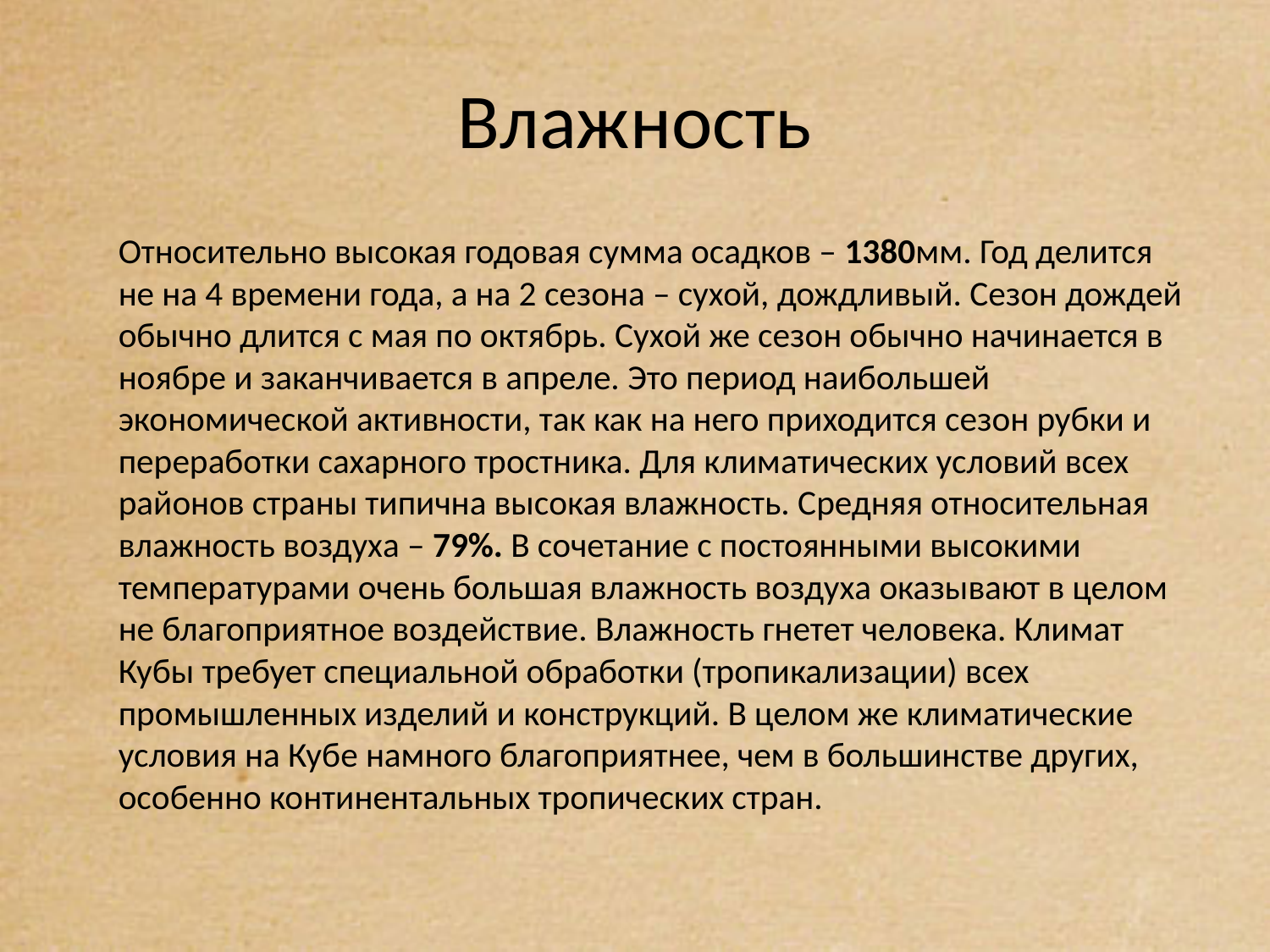

# Влажность
Относительно высокая годовая сумма осадков – 1380мм. Год делится не на 4 времени года, а на 2 сезона – сухой, дождливый. Сезон дождей обычно длится с мая по октябрь. Сухой же сезон обычно начинается в ноябре и заканчивается в апреле. Это период наибольшей экономической активности, так как на него приходится сезон рубки и переработки сахарного тростника. Для климатических условий всех районов страны типична высокая влажность. Средняя относительная влажность воздуха – 79%. В сочетание с постоянными высокими температурами очень большая влажность воздуха оказывают в целом не благоприятное воздействие. Влажность гнетет человека. Климат Кубы требует специальной обработки (тропикализации) всех промышленных изделий и конструкций. В целом же климатические условия на Кубе намного благоприятнее, чем в большинстве других, особенно континентальных тропических стран.